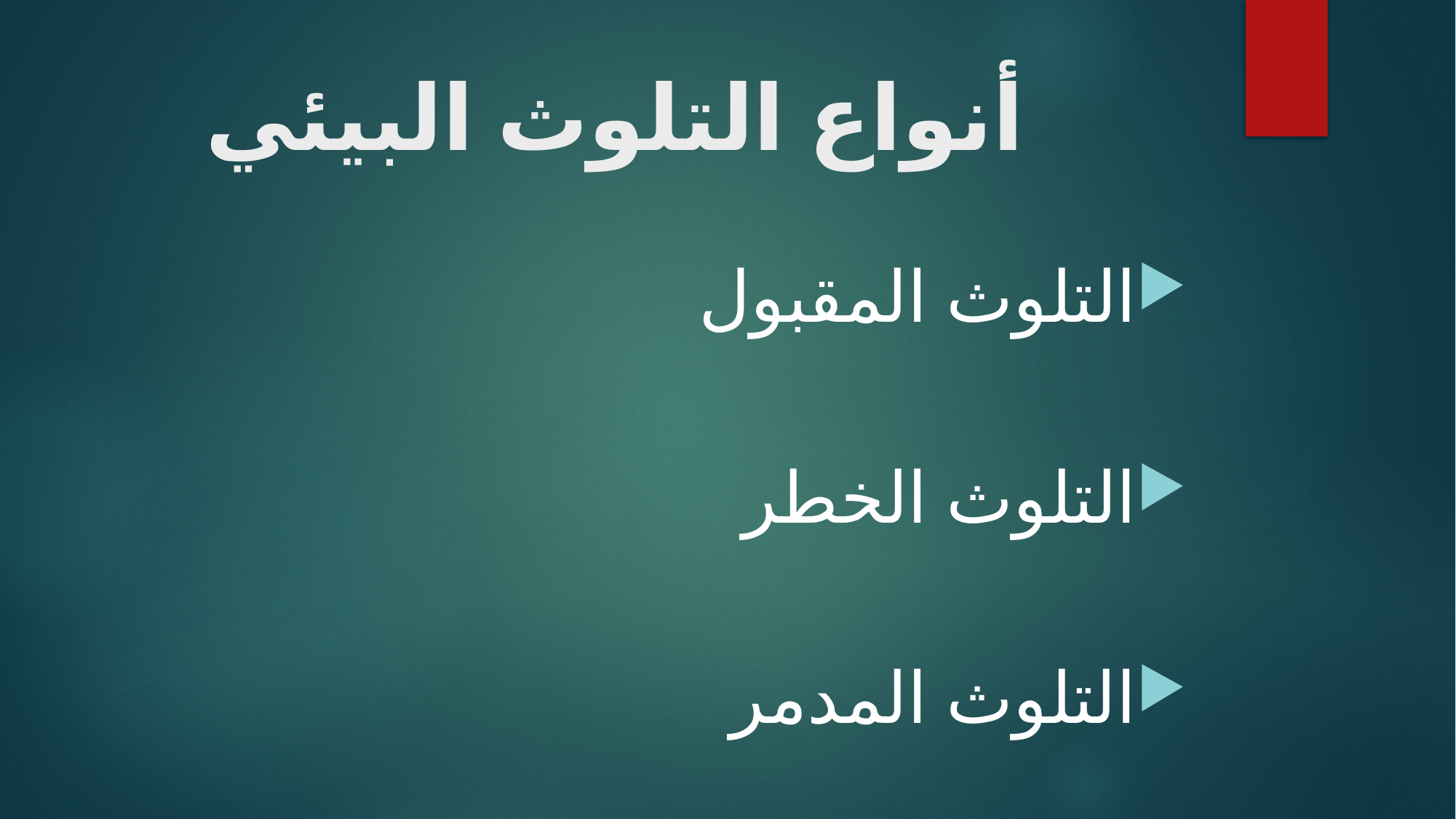

# أنواع التلوث البيئي
التلوث المقبول

التلوث الخطر

التلوث المدمر